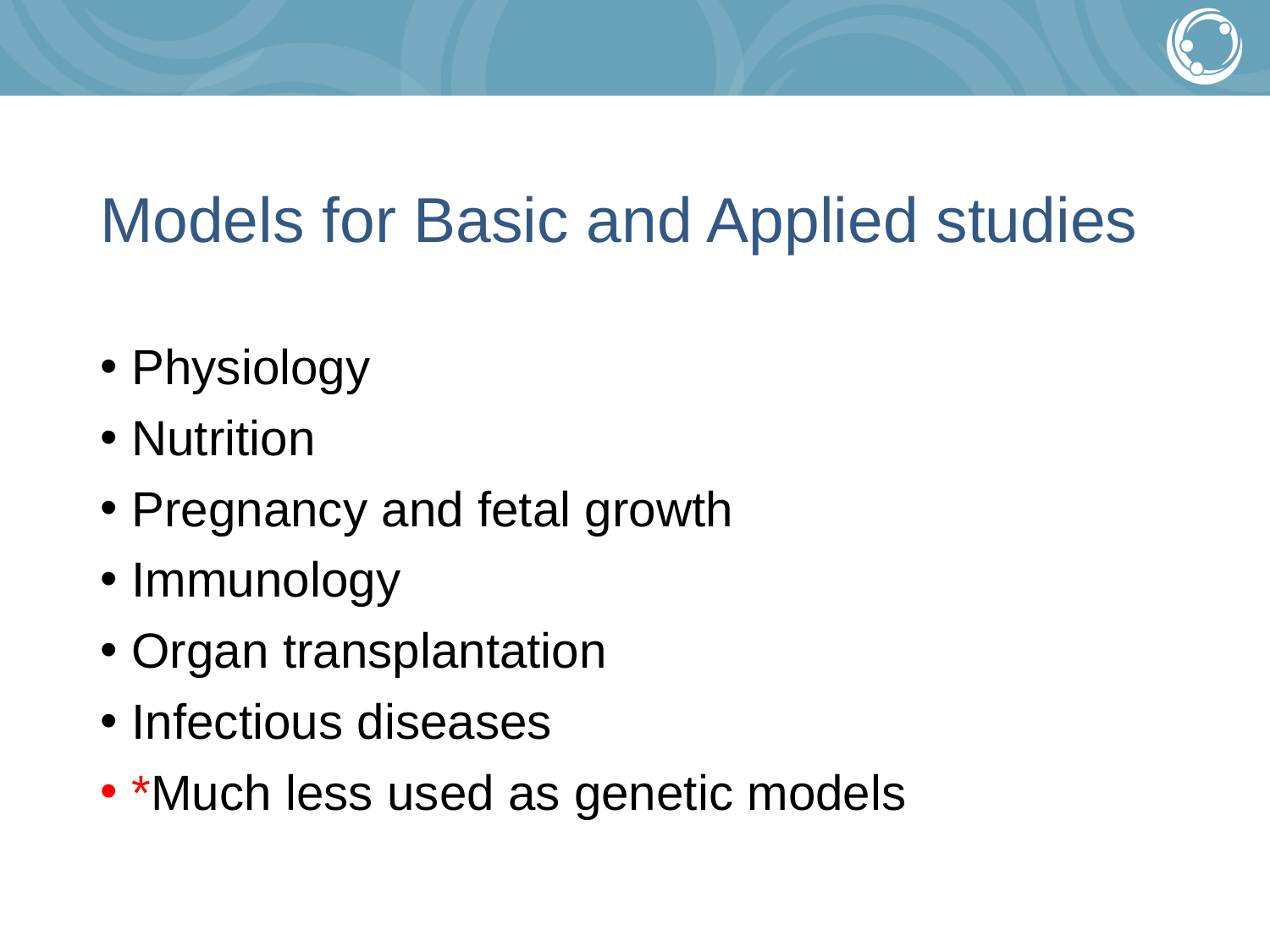

# Models for Basic and Applied studies
Physiology
Nutrition
Pregnancy and fetal growth
Immunology
Organ transplantation
Infectious diseases
*Much less used as genetic models